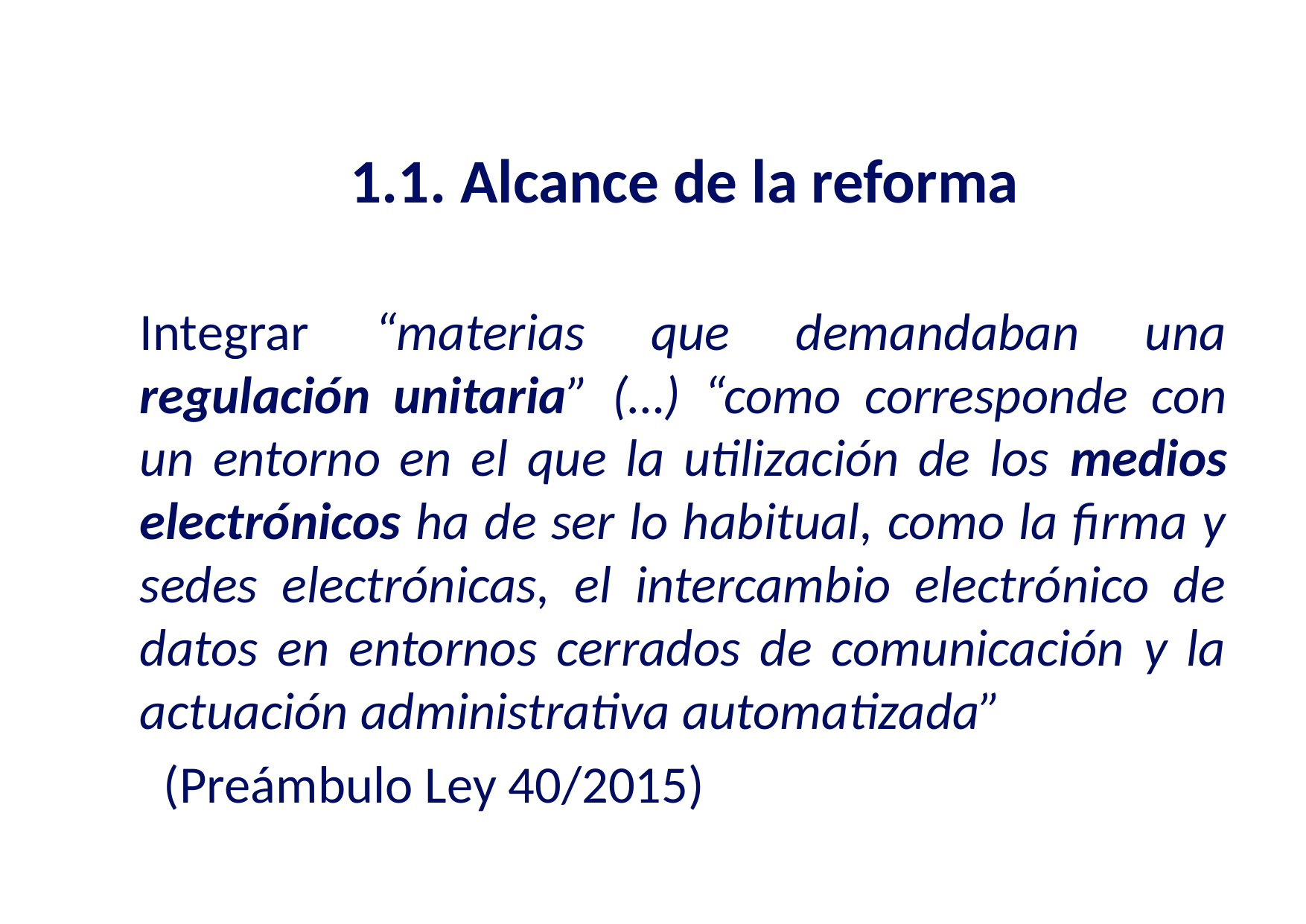

# 1.1. Alcance de la reforma

Integrar “materias que demandaban una regulación unitaria” (…) “como corresponde con un entorno en el que la utilización de los medios electrónicos ha de ser lo habitual, como la firma y sedes electrónicas, el intercambio electrónico de datos en entornos cerrados de comunicación y la actuación administrativa automatizada”
  (Preámbulo Ley 40/2015)